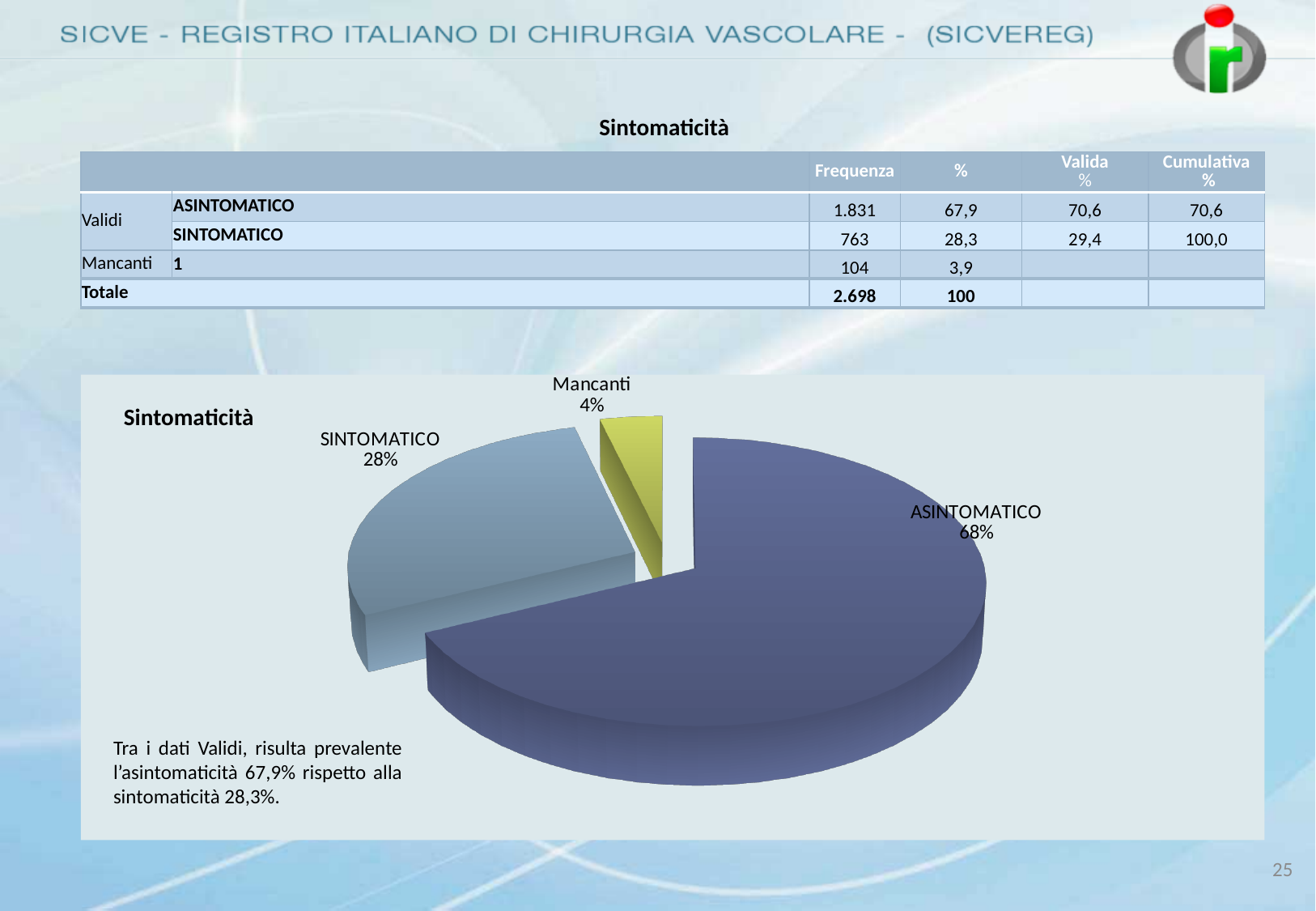

# Sintomaticità
|  |  | Frequenza | % | Valida % | Cumulativa % |
| --- | --- | --- | --- | --- | --- |
| Validi | ASINTOMATICO | 1.831 | 67,9 | 70,6 | 70,6 |
|  | SINTOMATICO | 763 | 28,3 | 29,4 | 100,0 |
| Mancanti | 1 | 104 | 3,9 |  |  |
| Totale |  | 2.698 | 100 |  |  |

[unsupported chart]

Sintomaticità
Tra i dati Validi, risulta prevalente l’asintomaticità 67,9% rispetto alla sintomaticità 28,3%.